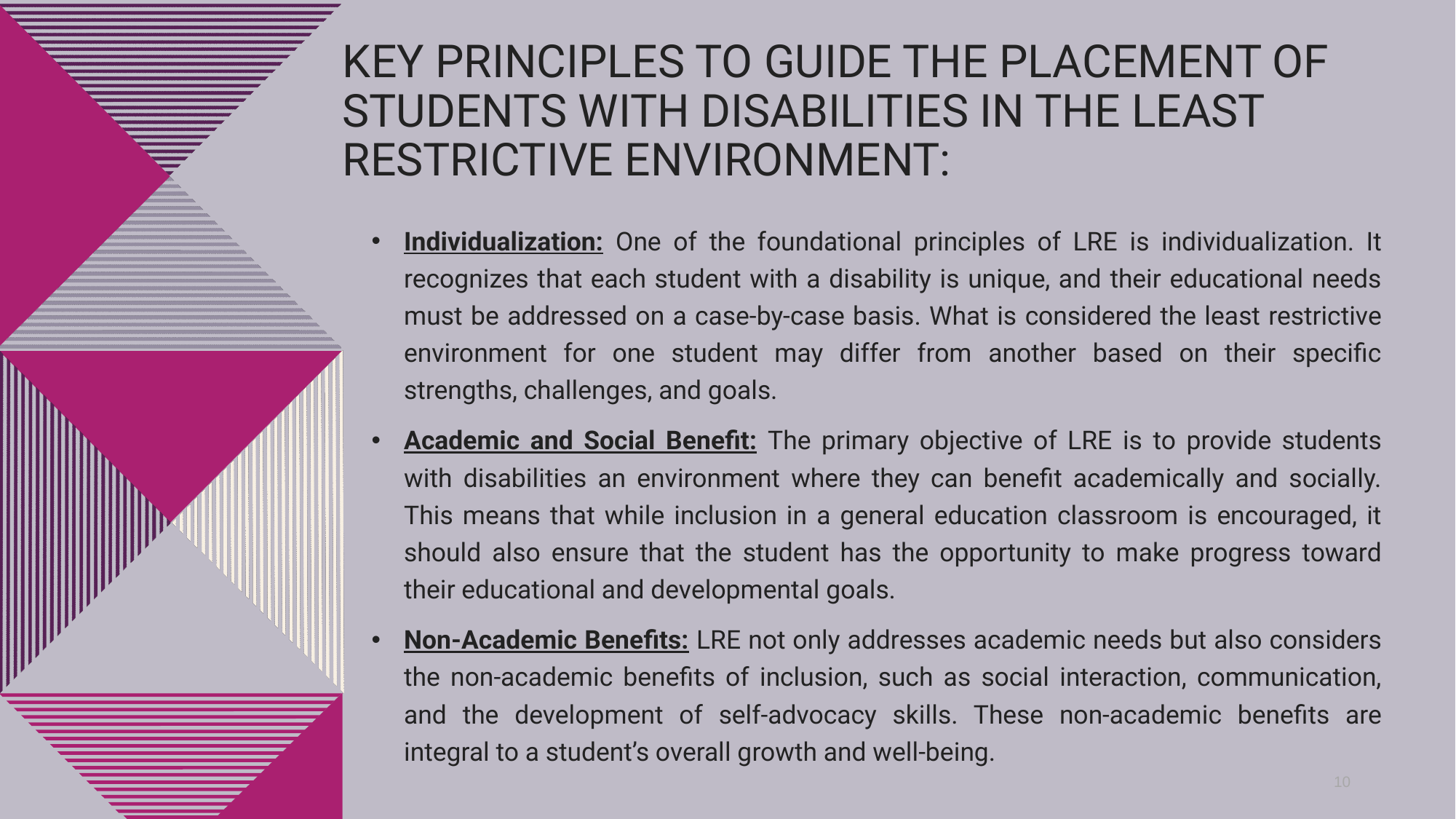

# key principles to guide the placement of students with disabilities in the least restrictive environment:
Individualization: One of the foundational principles of LRE is individualization. It recognizes that each student with a disability is unique, and their educational needs must be addressed on a case-by-case basis. What is considered the least restrictive environment for one student may differ from another based on their specific strengths, challenges, and goals.
Academic and Social Benefit: The primary objective of LRE is to provide students with disabilities an environment where they can benefit academically and socially. This means that while inclusion in a general education classroom is encouraged, it should also ensure that the student has the opportunity to make progress toward their educational and developmental goals.
Non-Academic Benefits: LRE not only addresses academic needs but also considers the non-academic benefits of inclusion, such as social interaction, communication, and the development of self-advocacy skills. These non-academic benefits are integral to a student’s overall growth and well-being.

10